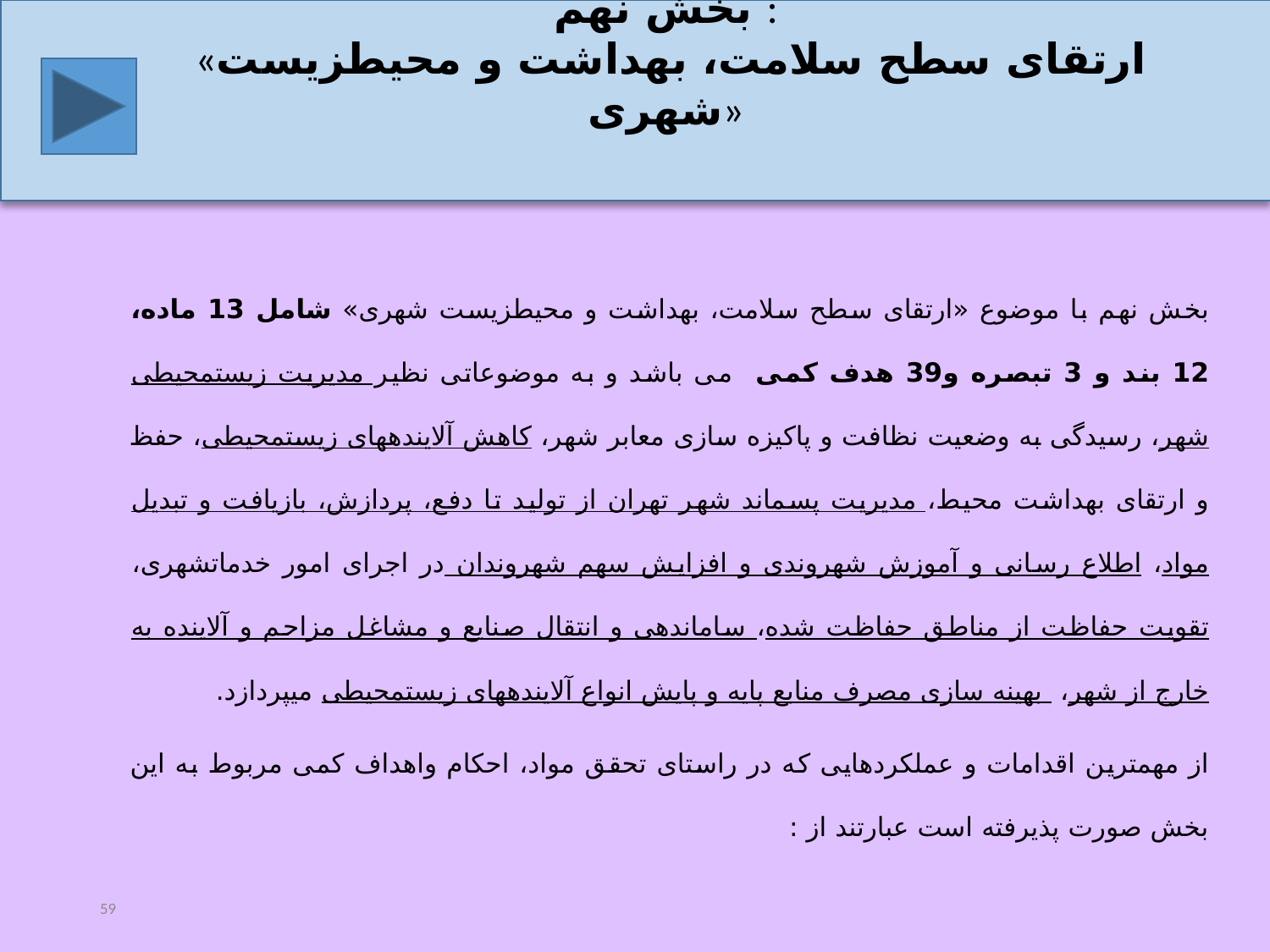

بخش نهم :
 «ارتقای سطح سلامت، بهداشت و محیط‏زیست شهری»

بخش نهم با موضوع «ارتقای سطح سلامت، بهداشت و محیط‏زیست شهری» شامل 13 ماده، 12 بند و 3 تبصره و39 هدف کمی  می باشد و به موضوعاتی نظیر مدیریت زیست‏محیطی شهر، رسیدگی به وضعیت نظافت و پاکیزه سازی معابر شهر، کاهش آلاینده‏های زیست‏محیطی، حفظ و ارتقای بهداشت محیط، مدیریت پسماند شهر تهران از تولید تا دفع، پردازش، بازیافت و تبدیل مواد، اطلاع رسانی و آموزش شهروندی و افزایش سهم شهروندان در اجرای امور خدمات‏شهری، تقویت حفاظت از مناطق حفاظت شده، ساماندهی و انتقال صنایع و مشاغل مزاحم و آلاینده به خارج از شهر،  بهینه سازی مصرف منابع پایه و پایش انواع آلاینده‏های زیست‏محیطی می‏پردازد.
از مهمترین اقدامات و عملکردهایی که در راستای تحقق مواد، احکام واهداف کمی مربوط به این بخش صورت پذیرفته است عبارتند از :
59